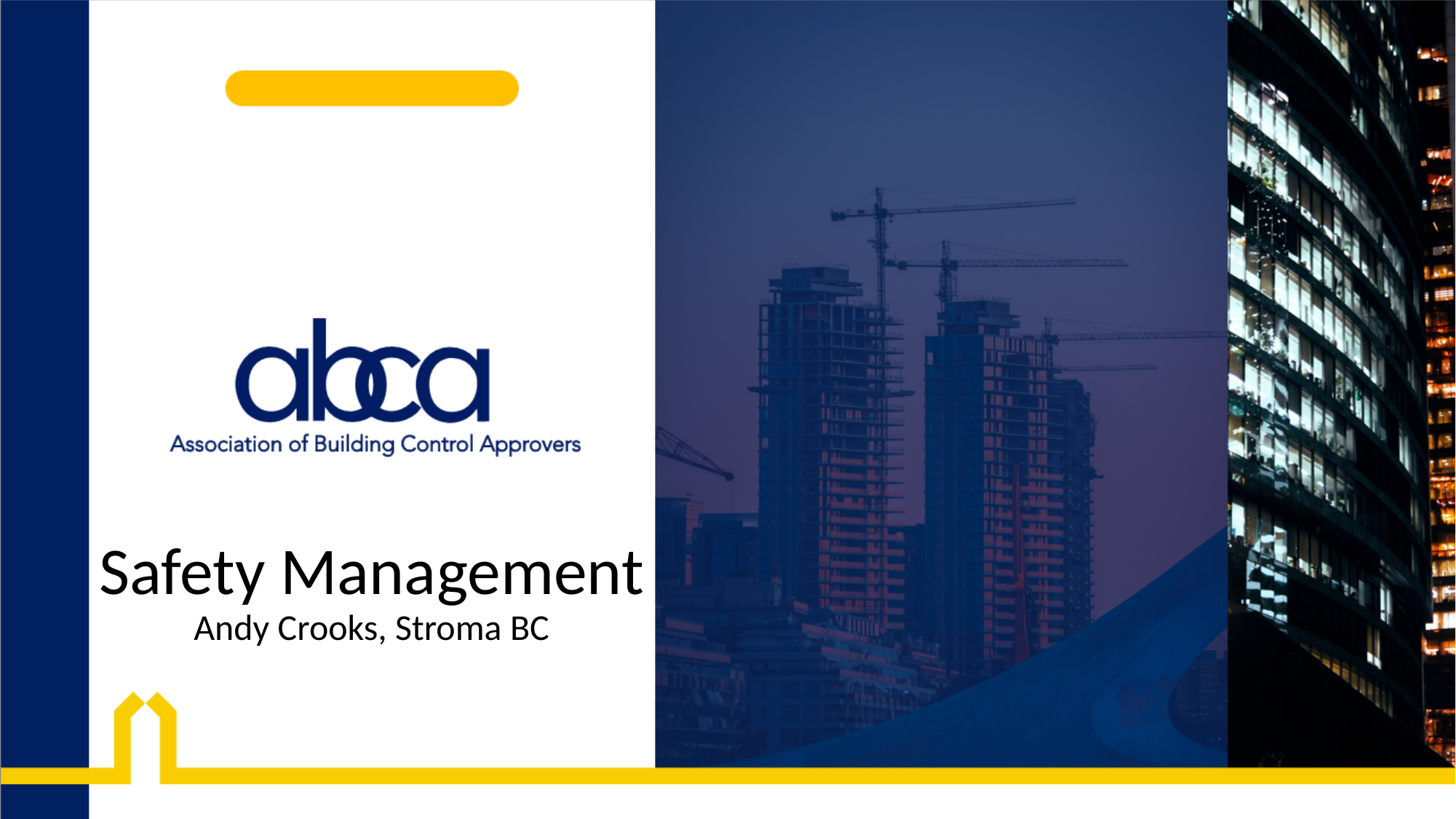

# Safety Management Andy Crooks, Stroma BC